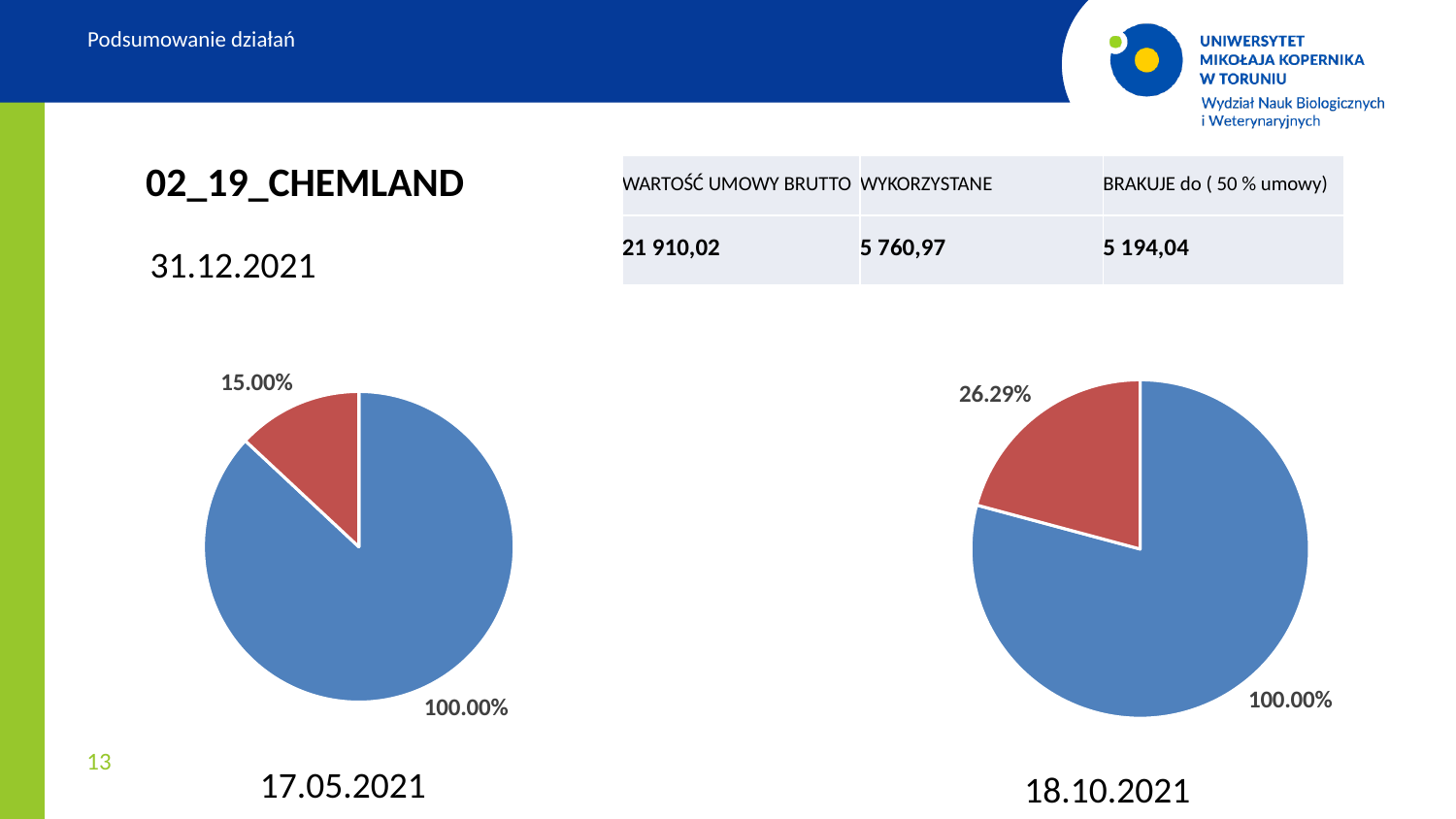

Podsumowanie działań

02_19_CHEMLAND
| WARTOŚĆ UMOWY BRUTTO | WYKORZYSTANE | BRAKUJE do ( 50 % umowy) |
| --- | --- | --- |
| 21 910,02 | 5 760,97 | 5 194,04 |
31.12.2021

### Chart

| Category |
|---|

### Chart

| Category | 02_19_CHEMLAND |
|---|---|

### Chart

| Category | 02_19_CHEMLAND |
|---|---|

### Chart

| Category |
|---|
17.05.2021
18.10.2021